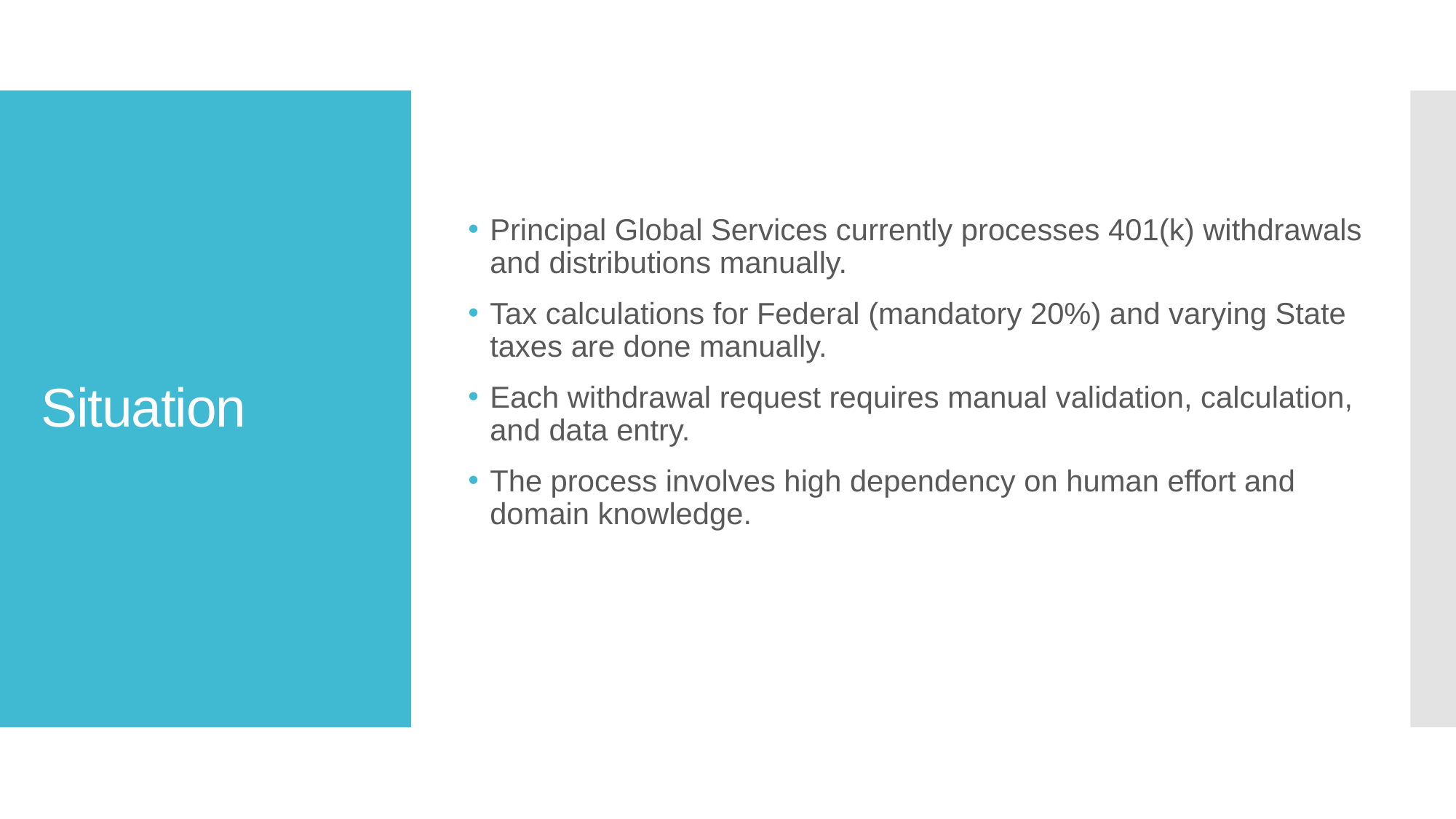

# Situation
Principal Global Services currently processes 401(k) withdrawals and distributions manually.
Tax calculations for Federal (mandatory 20%) and varying State taxes are done manually.
Each withdrawal request requires manual validation, calculation, and data entry.
The process involves high dependency on human effort and domain knowledge.